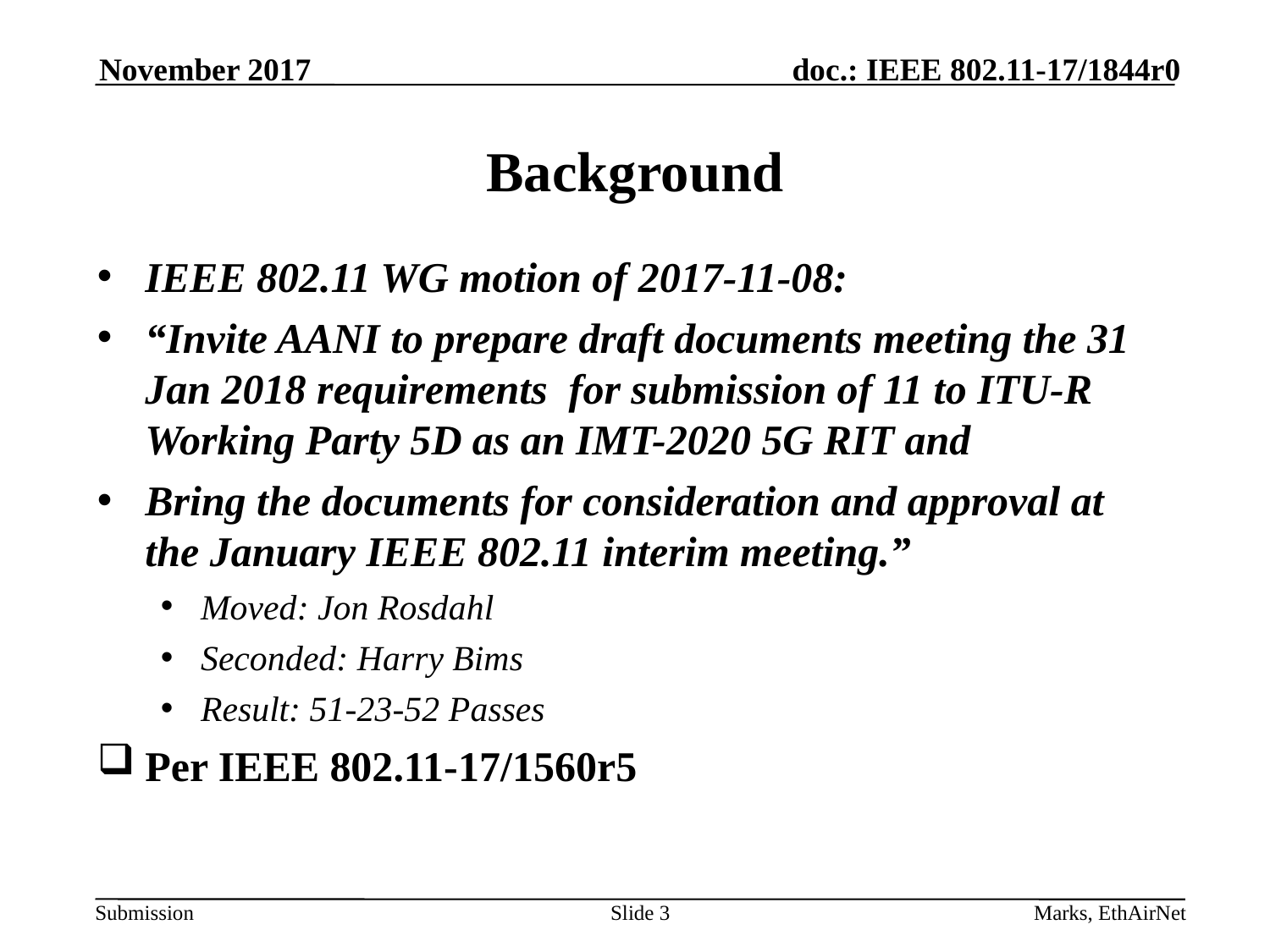

November 2017
# Background
IEEE 802.11 WG motion of 2017-11-08:
“Invite AANI to prepare draft documents meeting the 31 Jan 2018 requirements  for submission of 11 to ITU-R Working Party 5D as an IMT-2020 5G RIT and
Bring the documents for consideration and approval at the January IEEE 802.11 interim meeting.”
Moved: Jon Rosdahl
Seconded: Harry Bims
Result: 51-23-52 Passes
Per IEEE 802.11-17/1560r5

Slide 3
Marks, EthAirNet